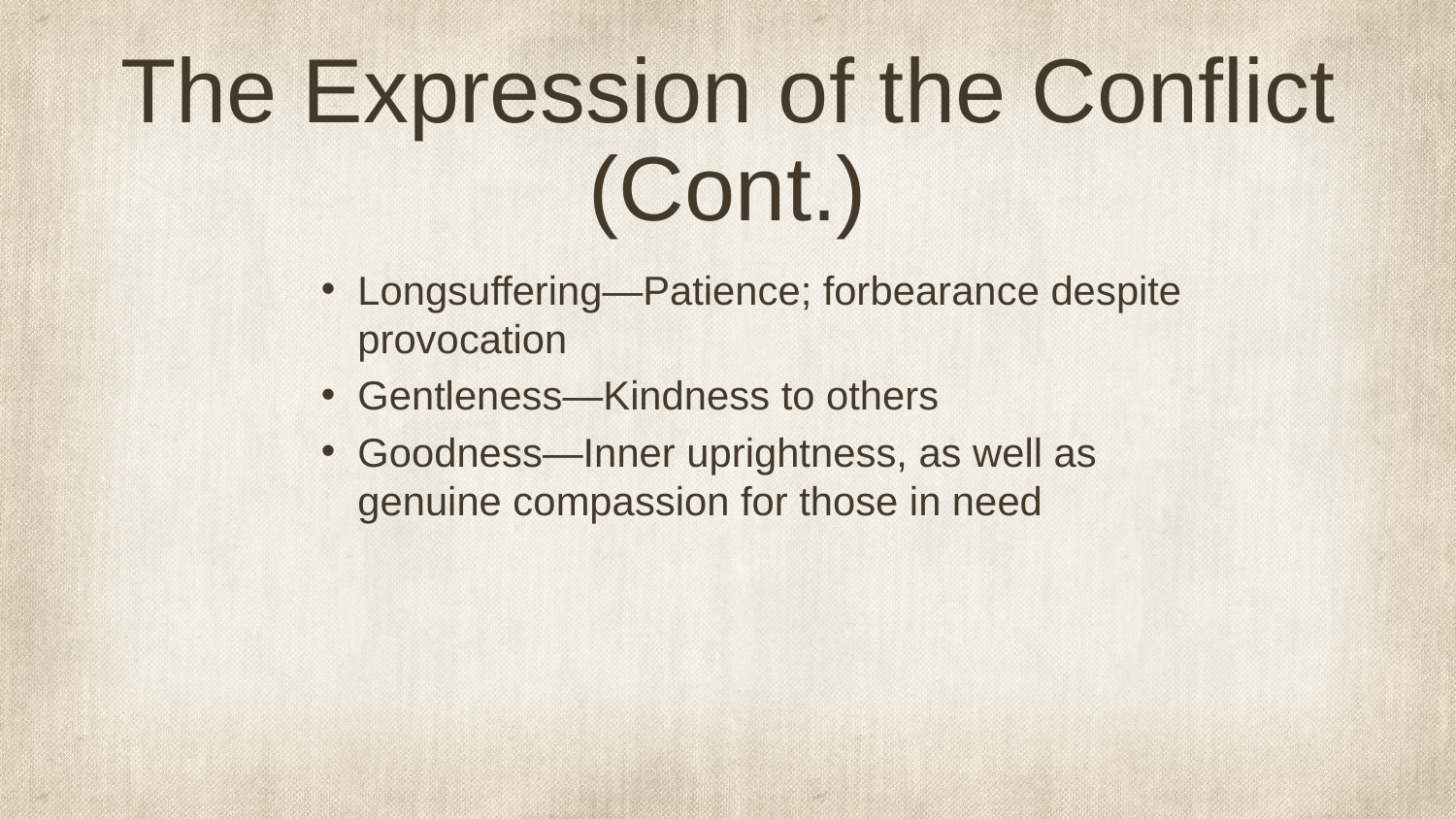

# The Expression of the Conflict (Cont.)
Longsuffering—Patience; forbearance despite provocation
Gentleness—Kindness to others
Goodness—Inner uprightness, as well as genuine compassion for those in need